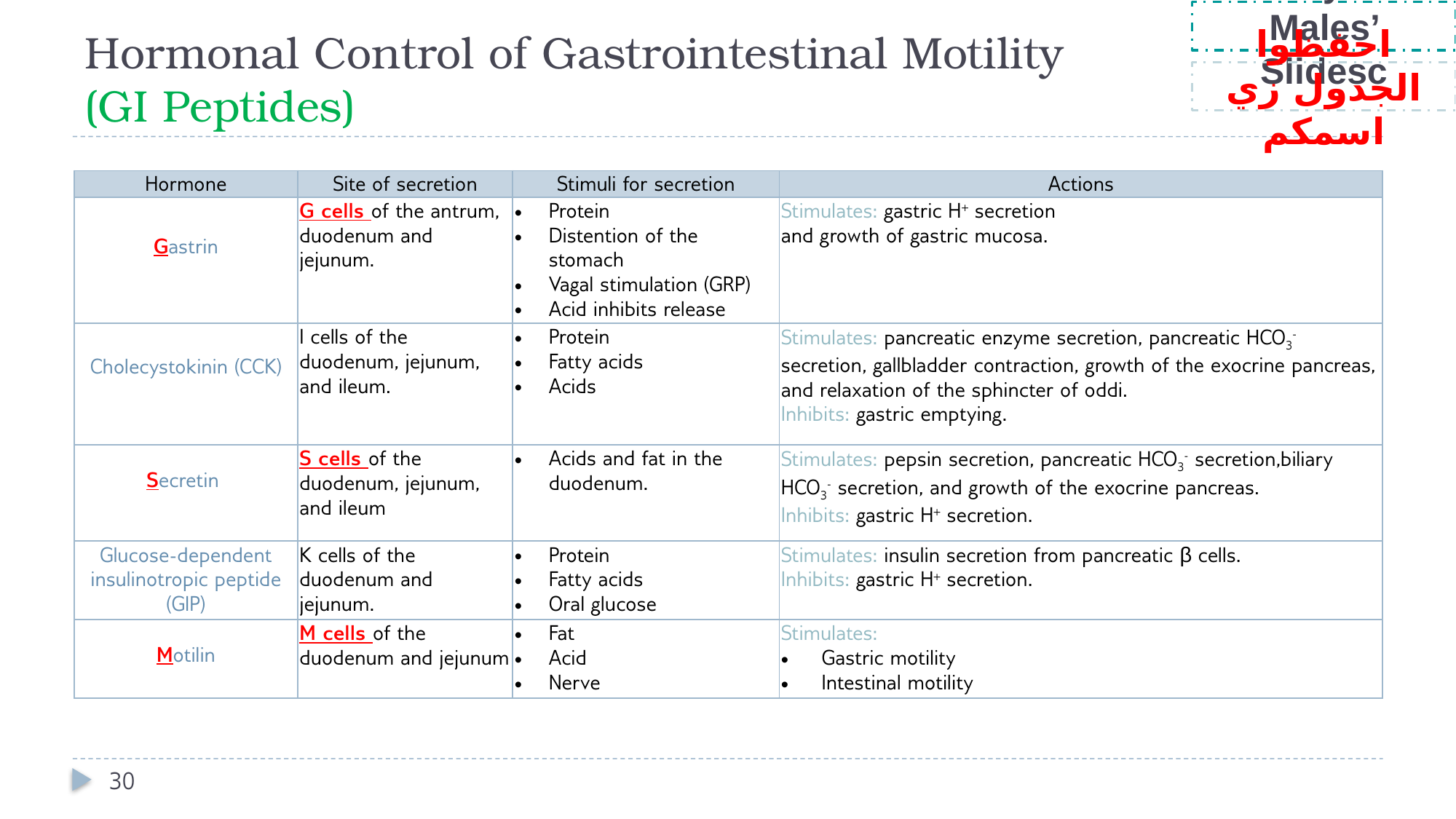

Only in Males’ Slidesc
# Hormonal Control of Gastrointestinal Motility (GI Peptides)
احفظوا الجدول زي اسمكم
| Hormone | Site of secretion | Stimuli for secretion | Actions |
| --- | --- | --- | --- |
| Gastrin | G cells of the antrum, duodenum and jejunum. | Protein Distention of the stomach Vagal stimulation (GRP) Acid inhibits release | Stimulates: gastric H+ secretion and growth of gastric mucosa. |
| Cholecystokinin (CCK) | I cells of the duodenum, jejunum, and ileum. | Protein Fatty acids Acids | Stimulates: pancreatic enzyme secretion, pancreatic HCO3- secretion, gallbladder contraction, growth of the exocrine pancreas, and relaxation of the sphincter of oddi. Inhibits: gastric emptying. |
| Secretin | S cells of the duodenum, jejunum, and ileum | Acids and fat in the duodenum. | Stimulates: pepsin secretion, pancreatic HCO3- secretion,biliary HCO3- secretion, and growth of the exocrine pancreas. Inhibits: gastric H+ secretion. |
| Glucose-dependent insulinotropic peptide (GIP) | K cells of the duodenum and jejunum. | Protein Fatty acids Oral glucose | Stimulates: insulin secretion from pancreatic β cells. Inhibits: gastric H+ secretion. |
| Motilin | M cells of the duodenum and jejunum | Fat Acid Nerve | Stimulates:  Gastric motility  Intestinal motility |
30